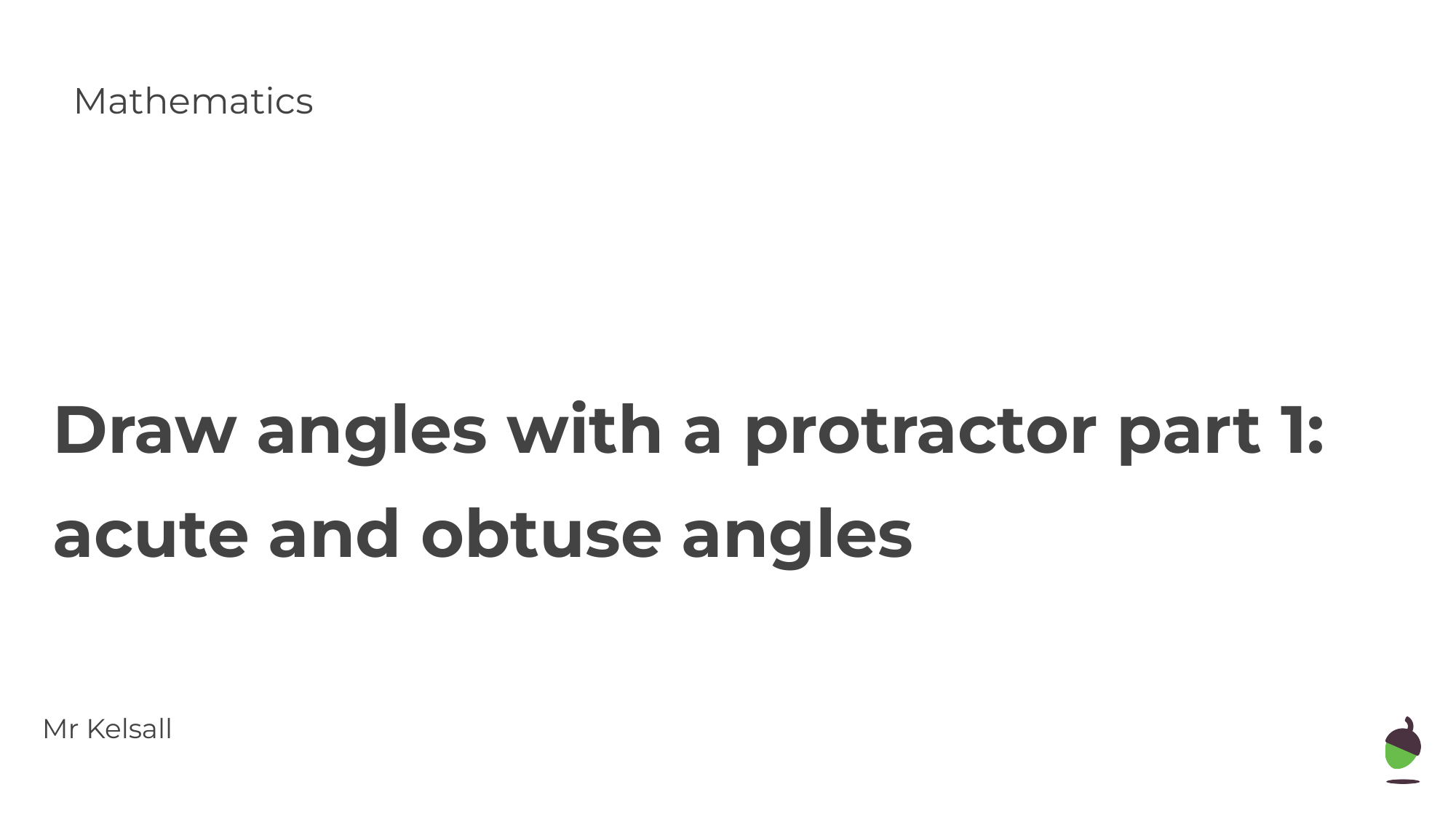

Mathematics
Draw angles with a protractor part 1: acute and obtuse angles
Mr Kelsall